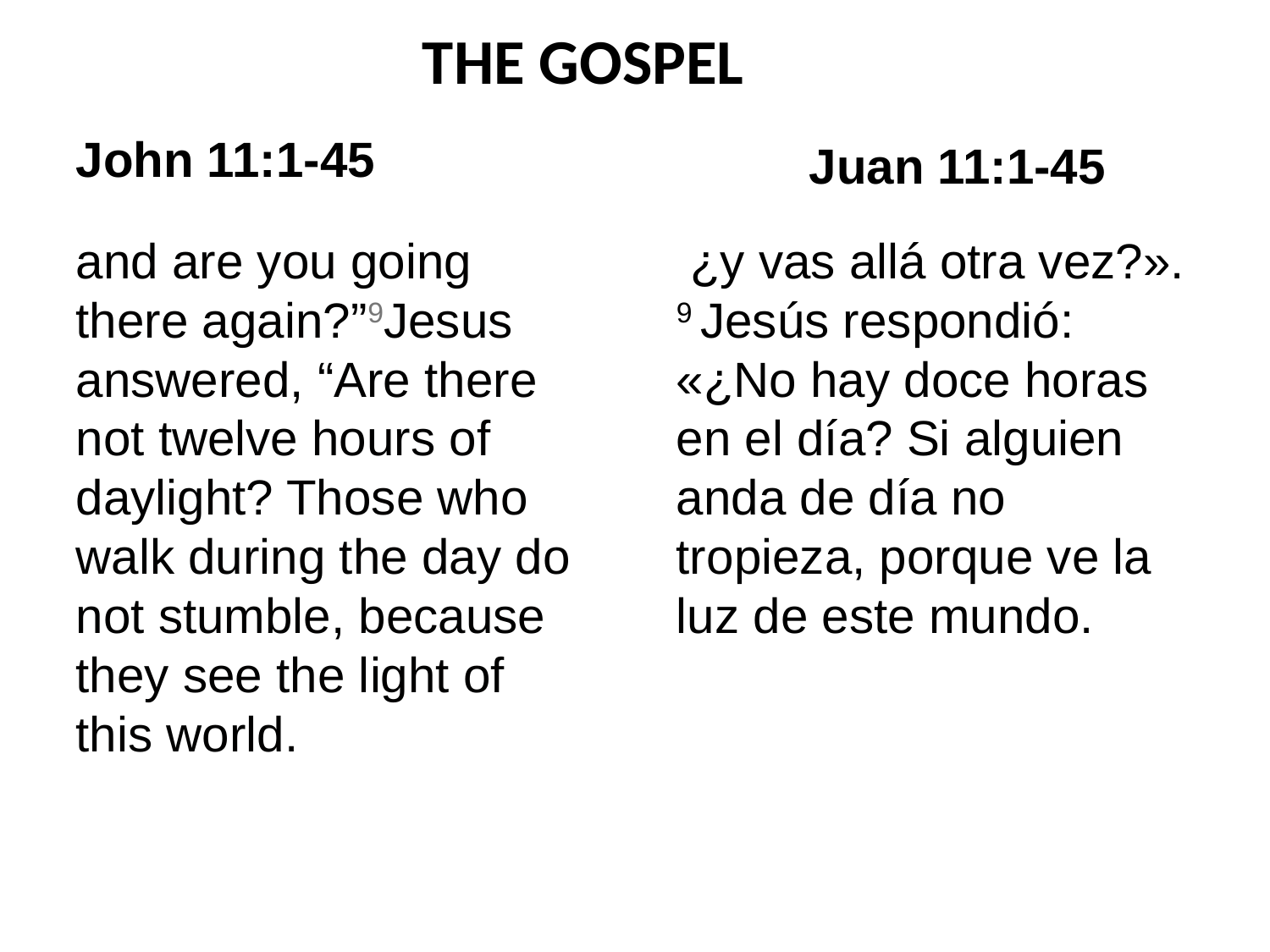

THE GOSPEL
John 11:1-45
Juan 11:1-45
and are you going there again?”9Jesus answered, “Are there not twelve hours of daylight? Those who walk during the day do not stumble, because they see the light of this world.
 ¿y vas allá otra vez?».
9 Jesús respondió:
«¿No hay doce horas en el día? Si alguien anda de día no tropieza, porque ve la luz de este mundo.